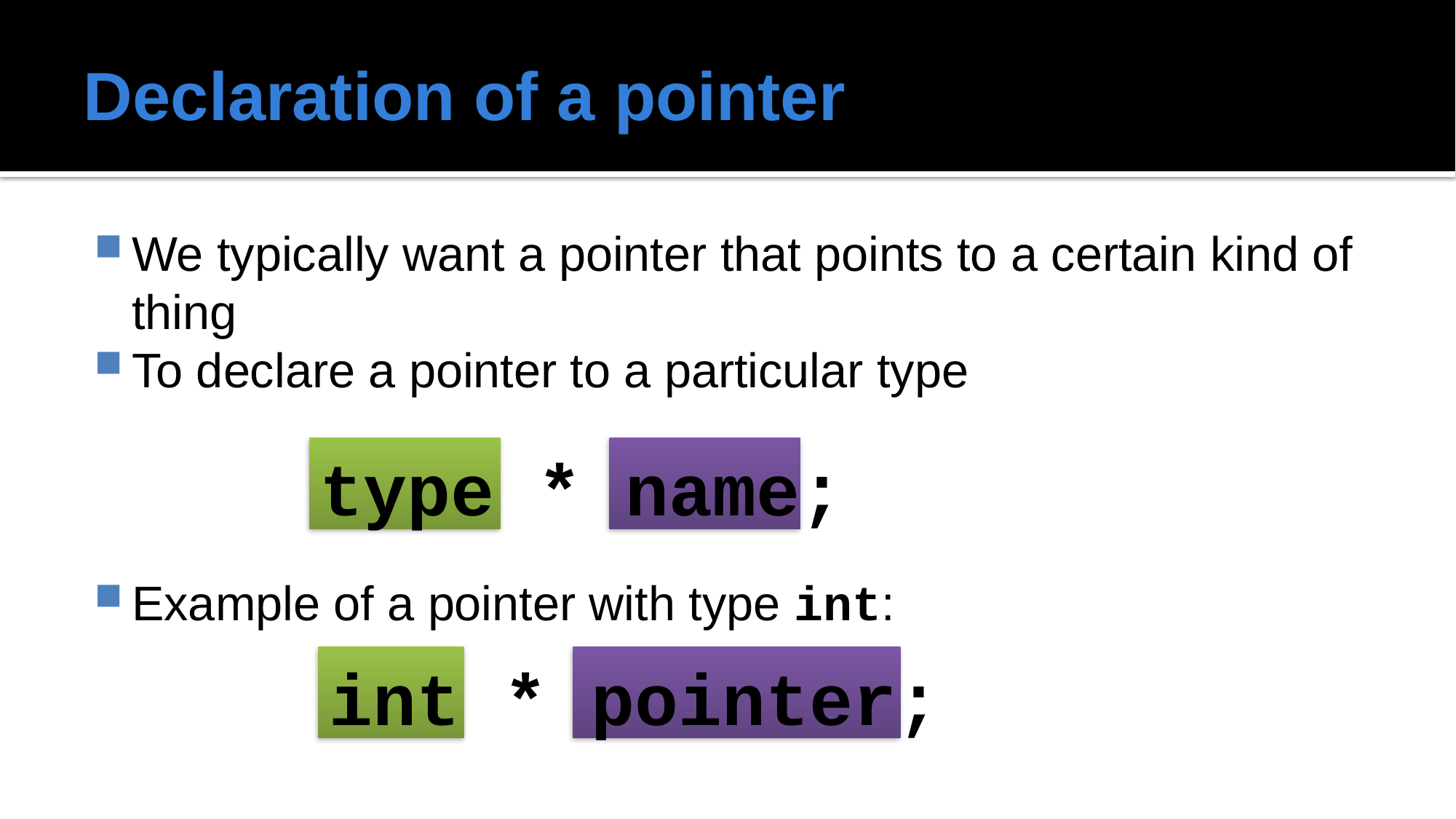

# Declaration of a pointer
We typically want a pointer that points to a certain kind of thing
To declare a pointer to a particular type

Example of a pointer with type int:

type * name;

int * pointer;